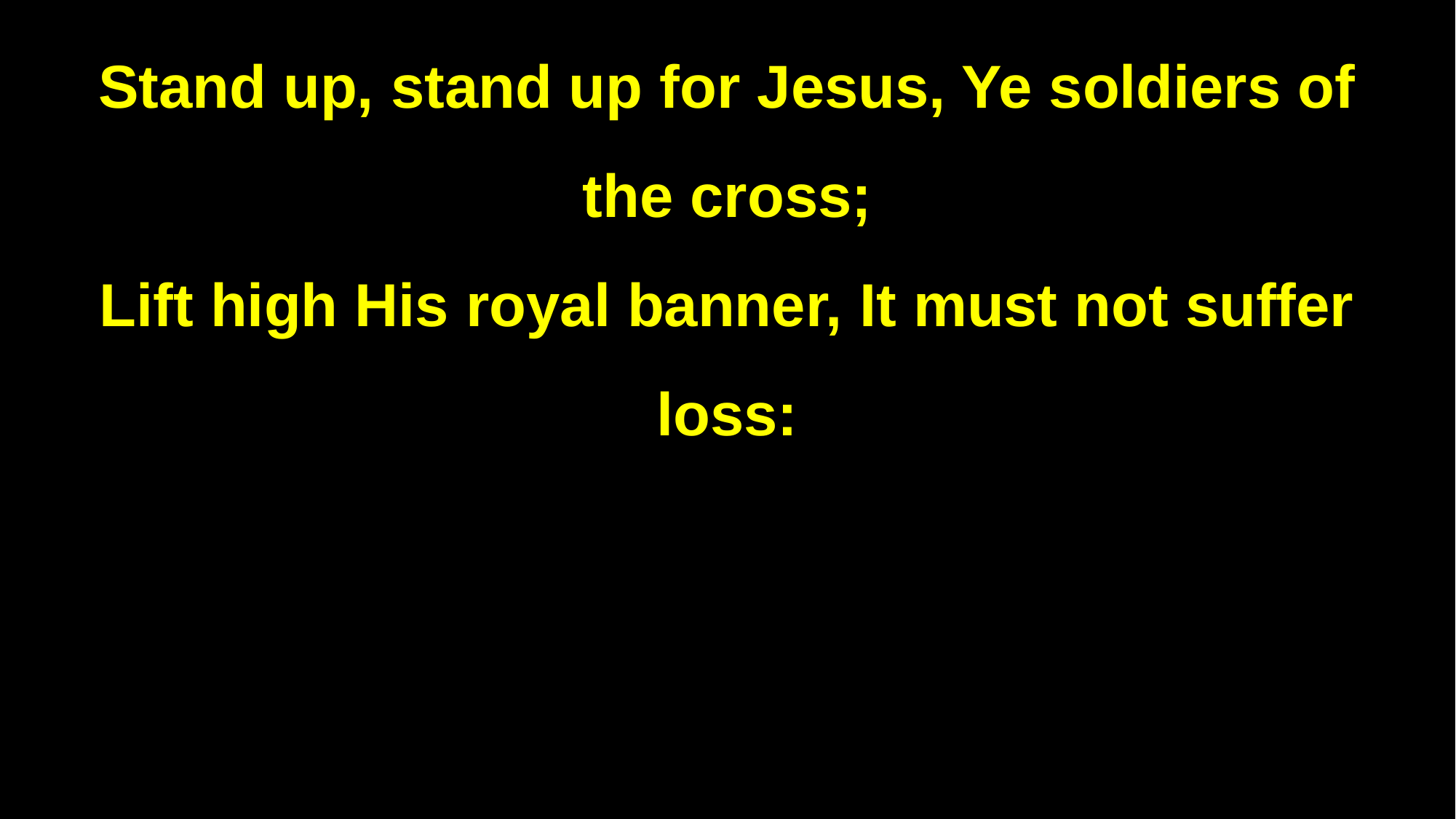

Stand up, stand up for Jesus, Ye soldiers of the cross;
Lift high His royal banner, It must not suffer loss: